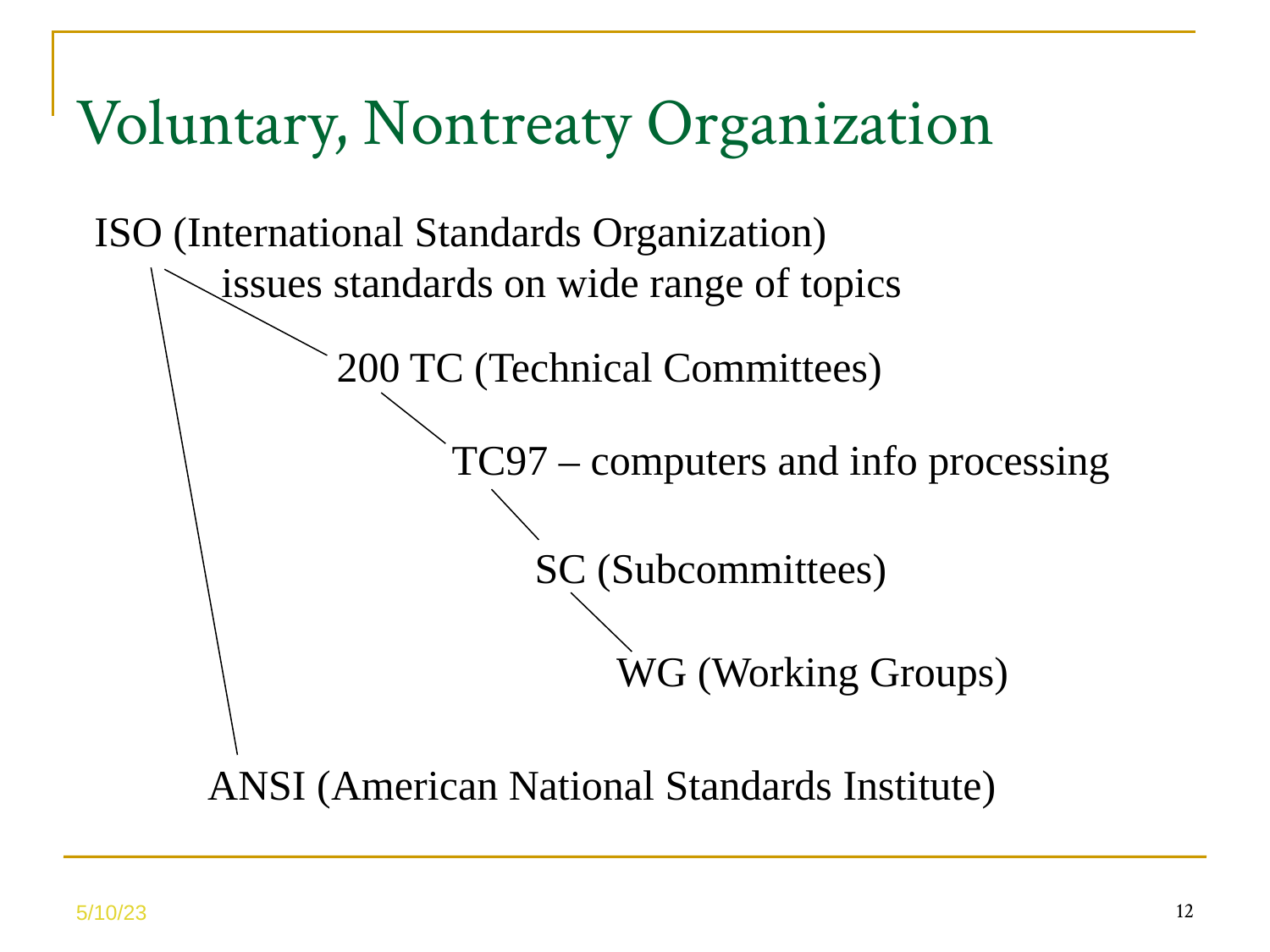

Voluntary, Nontreaty Organization
ISO (International Standards Organization)
	issues standards on wide range of topics

200 TC (Technical Committees)

TC97 – computers and info processing

SC (Subcommittees)

WG (Working Groups)
ANSI (American National Standards Institute)
12
5/10/23